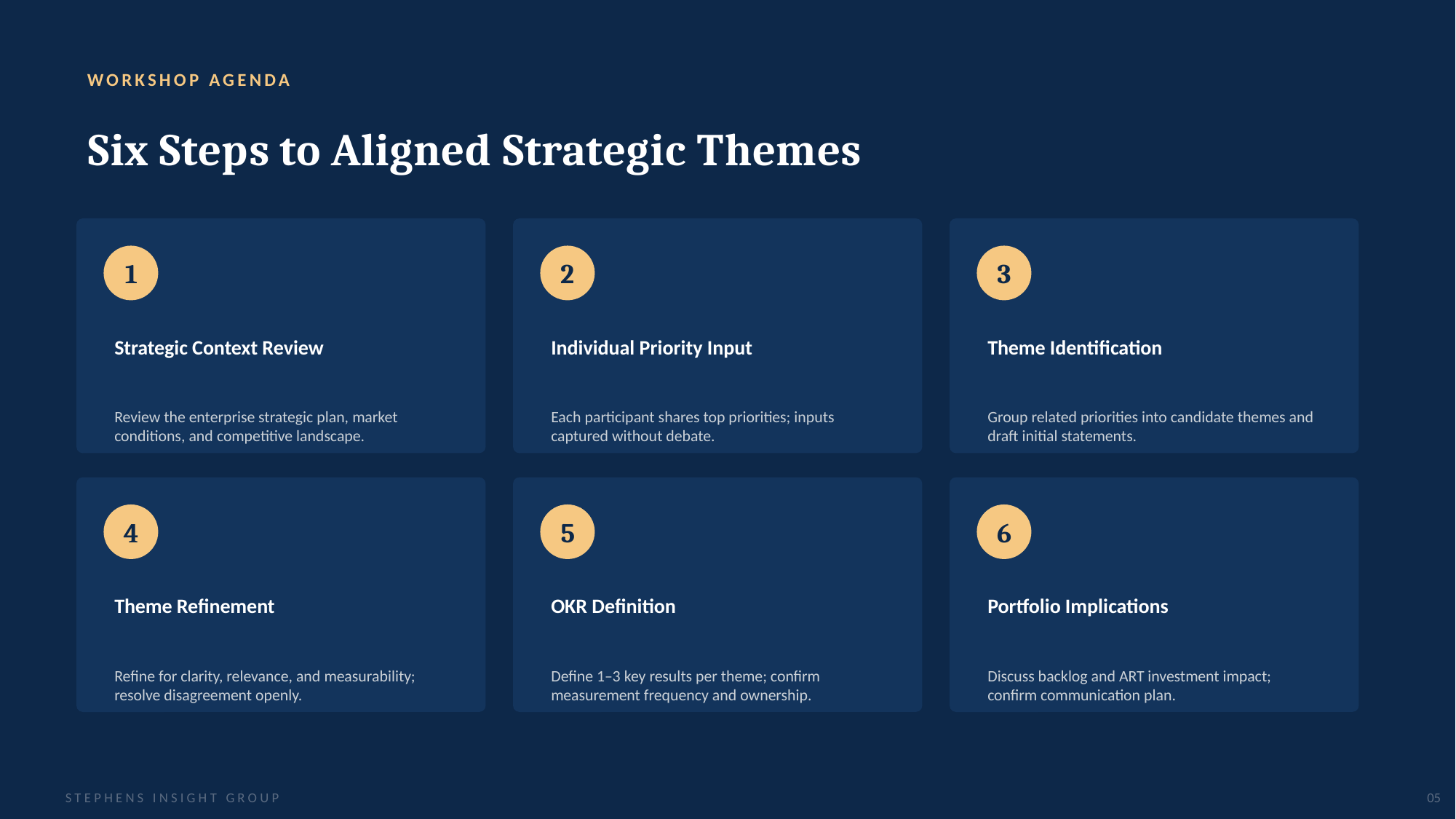

WORKSHOP AGENDA
Six Steps to Aligned Strategic Themes

1

2

3
Strategic Context Review
Individual Priority Input
Theme Identification
Review the enterprise strategic plan, market conditions, and competitive landscape.
Each participant shares top priorities; inputs captured without debate.
Group related priorities into candidate themes and draft initial statements.

4

5

6
Theme Refinement
OKR Definition
Portfolio Implications
Refine for clarity, relevance, and measurability; resolve disagreement openly.
Define 1–3 key results per theme; confirm measurement frequency and ownership.
Discuss backlog and ART investment impact; confirm communication plan.
STEPHENS INSIGHT GROUP
05